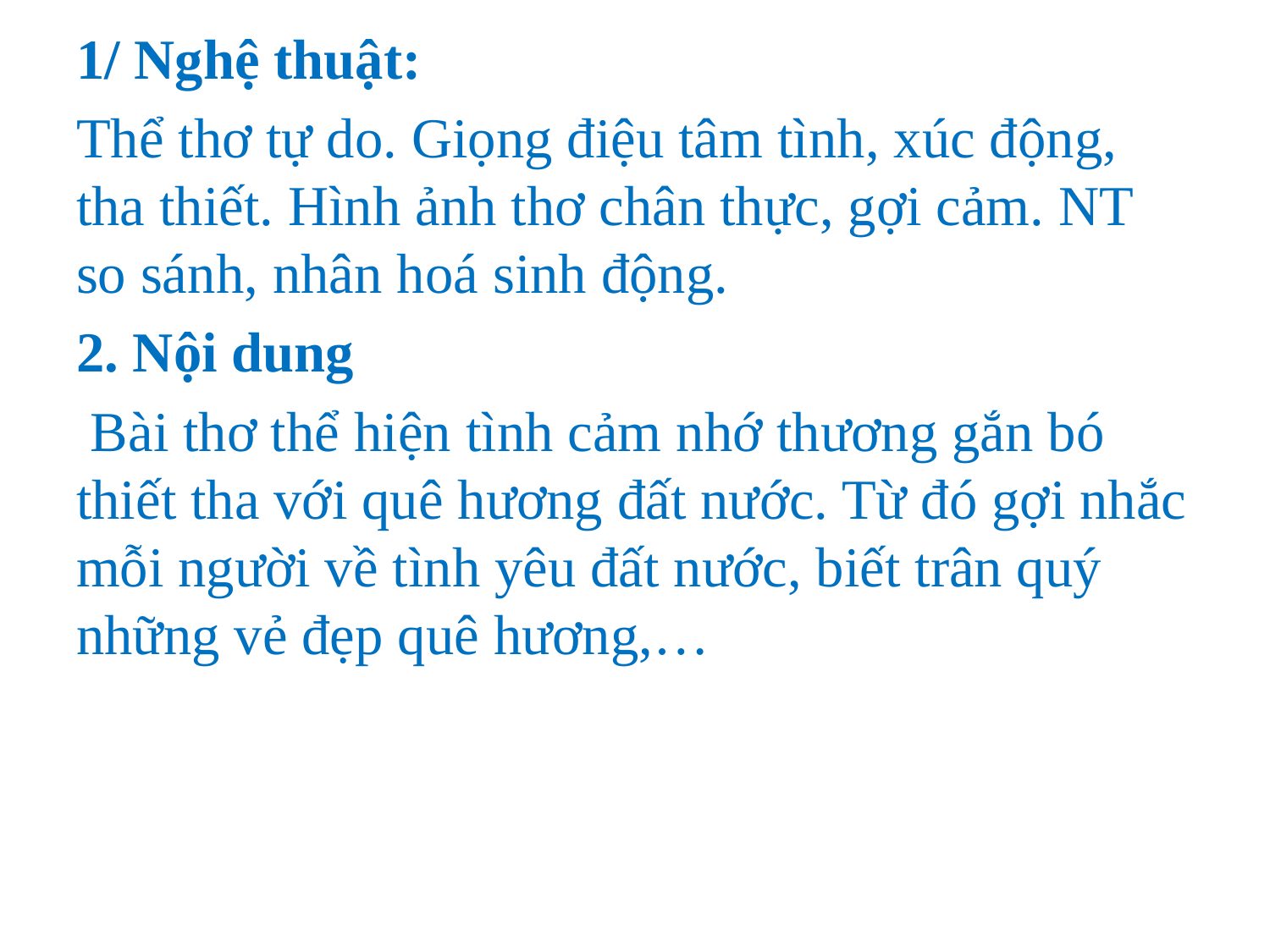

1/ Nghệ thuật:
Thể thơ tự do. Giọng điệu tâm tình, xúc động, tha thiết. Hình ảnh thơ chân thực, gợi cảm. NT so sánh, nhân hoá sinh động.
2. Nội dung
 Bài thơ thể hiện tình cảm nhớ thương gắn bó thiết tha với quê hương đất nước. Từ đó gợi nhắc mỗi người về tình yêu đất nước, biết trân quý những vẻ đẹp quê hương,…